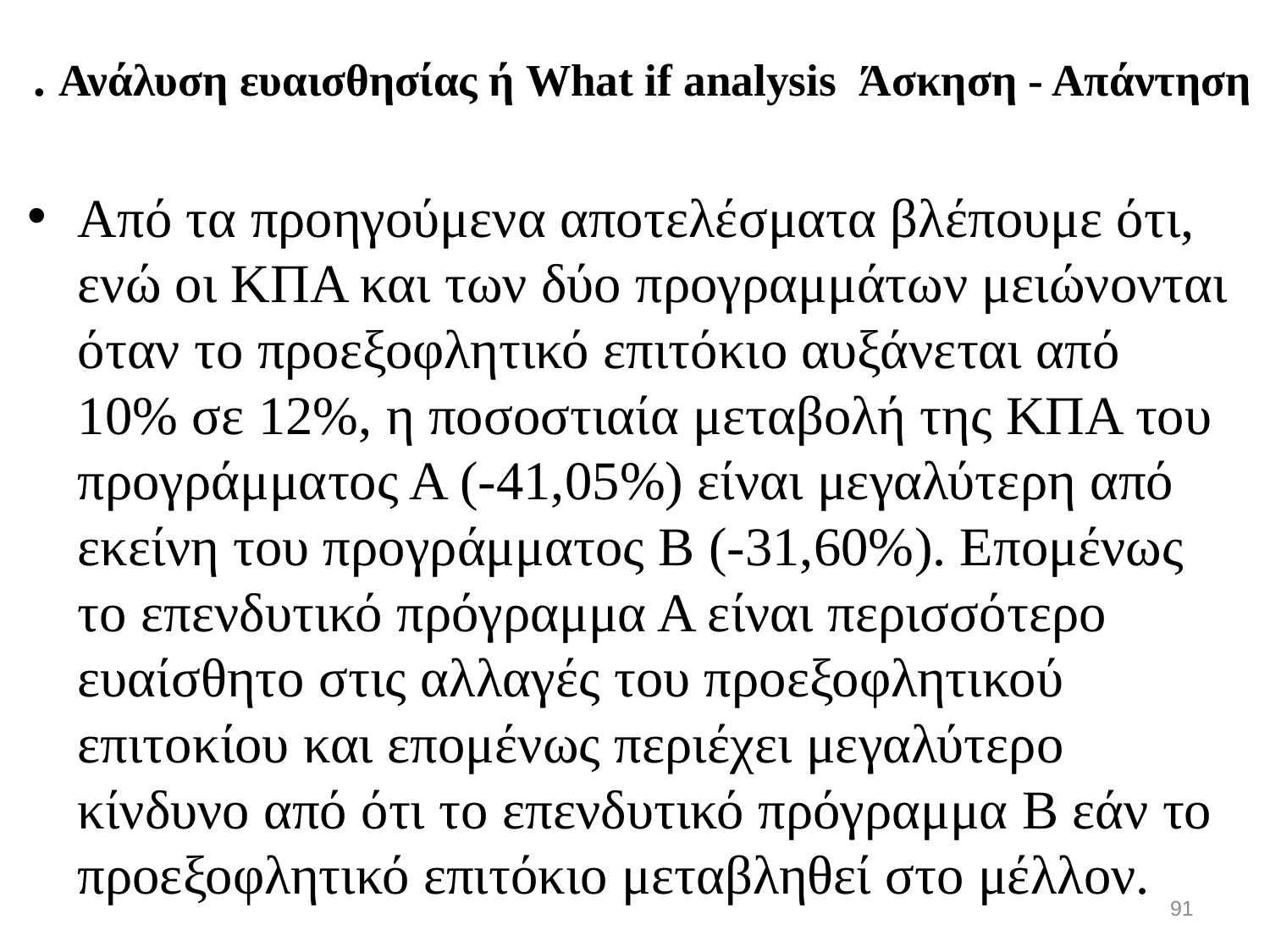

# . Ανάλυση ευαισθησίας ή What if analysis  Άσκηση - Απάντηση
Από τα προηγούμενα αποτελέσματα βλέπουμε ότι, ενώ οι ΚΠΑ και των δύο προγραμμάτων μειώνονται όταν το προεξοφλητικό επιτόκιο αυξάνεται από 10% σε 12%, η ποσοστιαία μεταβολή της ΚΠΑ του προγράμματος Α (-41,05%) είναι μεγαλύτερη από εκείνη του προγράμματος Β (-31,60%). Επομένως το επενδυτικό πρόγραμμα Α είναι περισσότερο ευαίσθητο στις αλλαγές του προεξοφλητικού επιτοκίου και επομένως περιέχει μεγαλύτερο κίνδυνο από ότι το επενδυτικό πρόγραμμα Β εάν το προεξοφλητικό επιτόκιο μεταβληθεί στο μέλλον.
91